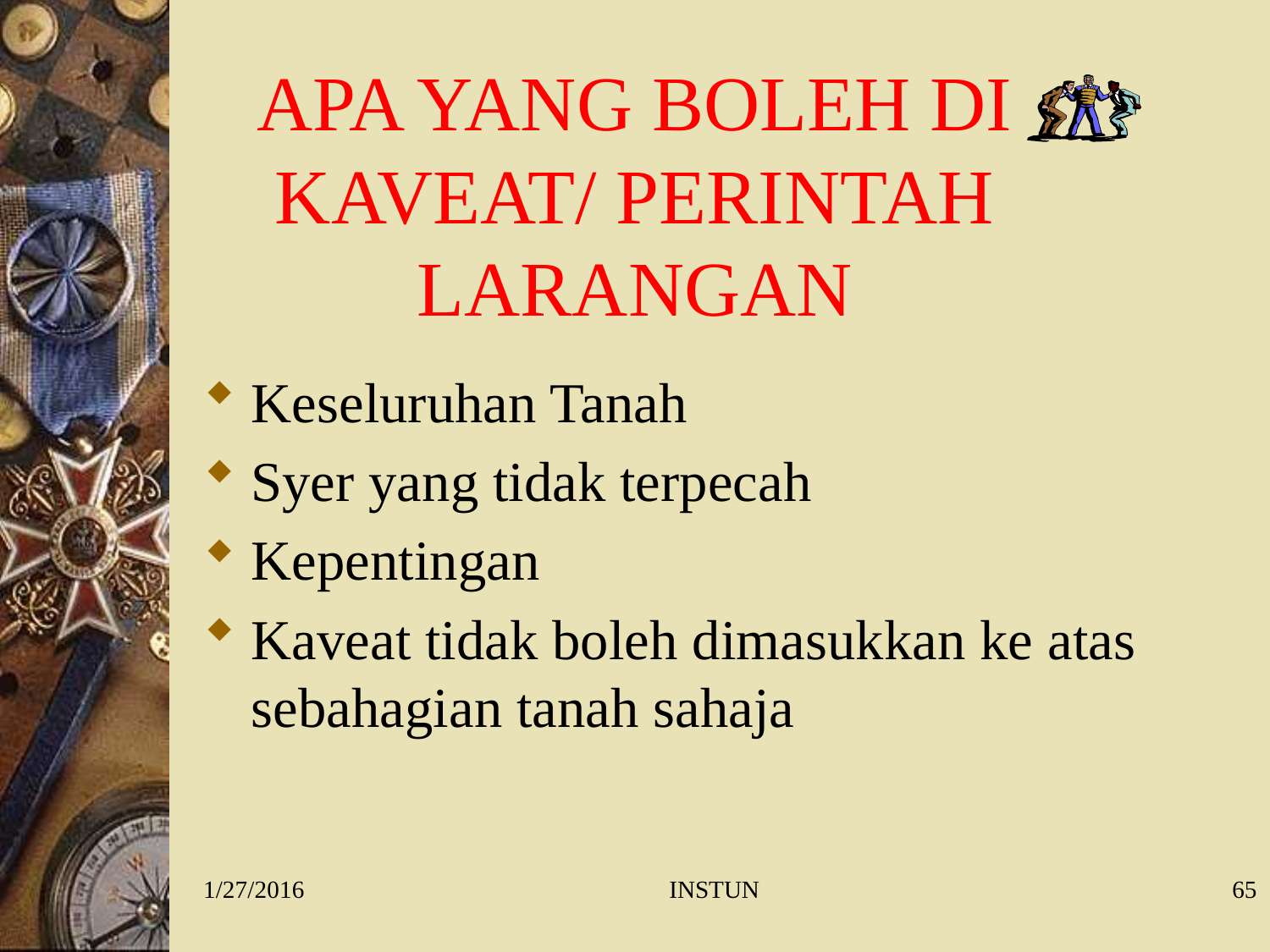

# APA YANG BOLEH DI KAVEAT/ PERINTAH LARANGAN
Keseluruhan Tanah
Syer yang tidak terpecah
Kepentingan
Kaveat tidak boleh dimasukkan ke atas sebahagian tanah sahaja
1/27/2016
INSTUN
65